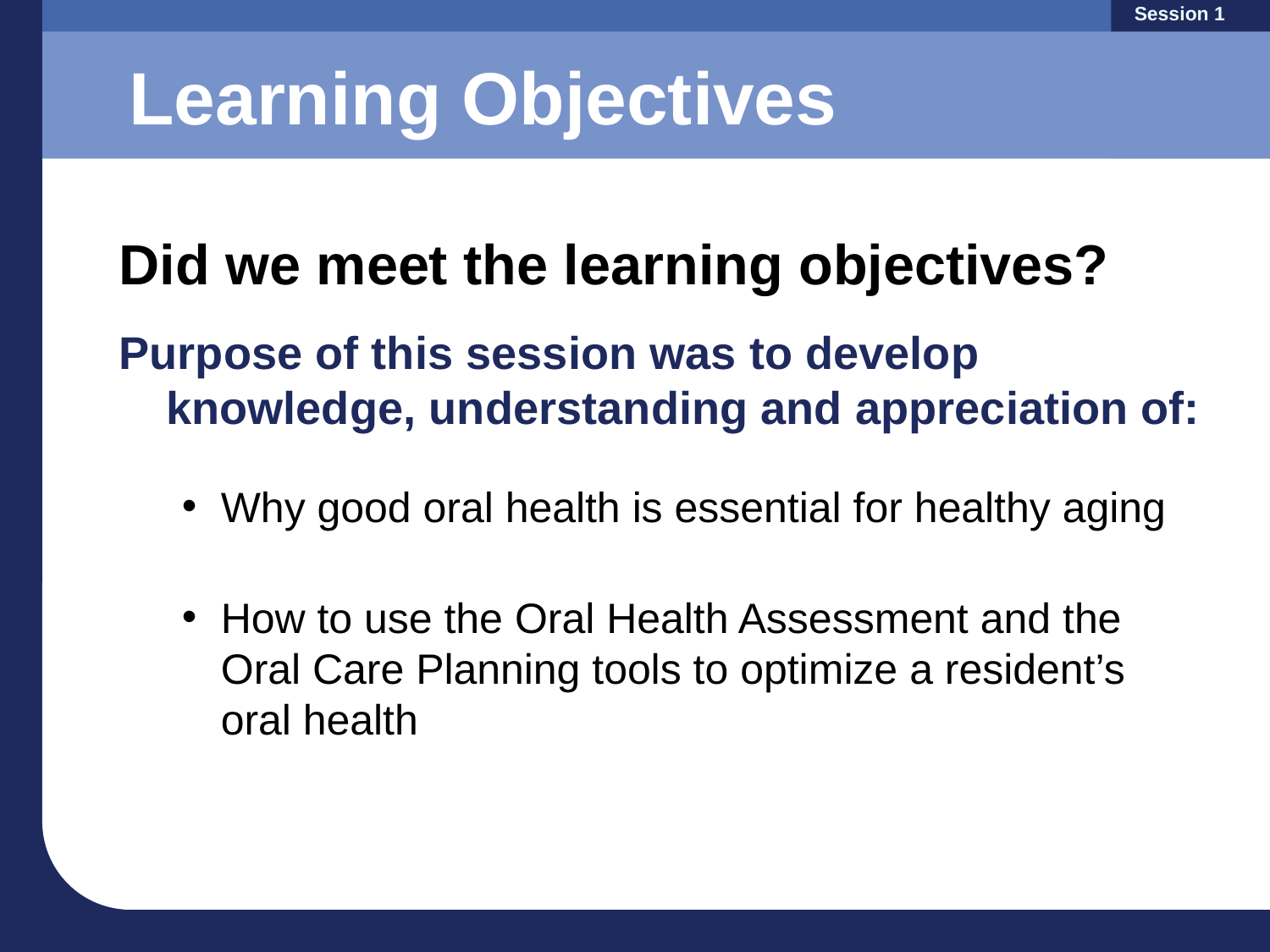

Session 1
Learning Objectives

Did we meet the learning objectives?

Purpose of this session was to develop knowledge, understanding and appreciation of:
Why good oral health is essential for healthy aging
How to use the Oral Health Assessment and the Oral Care Planning tools to optimize a resident’s oral health